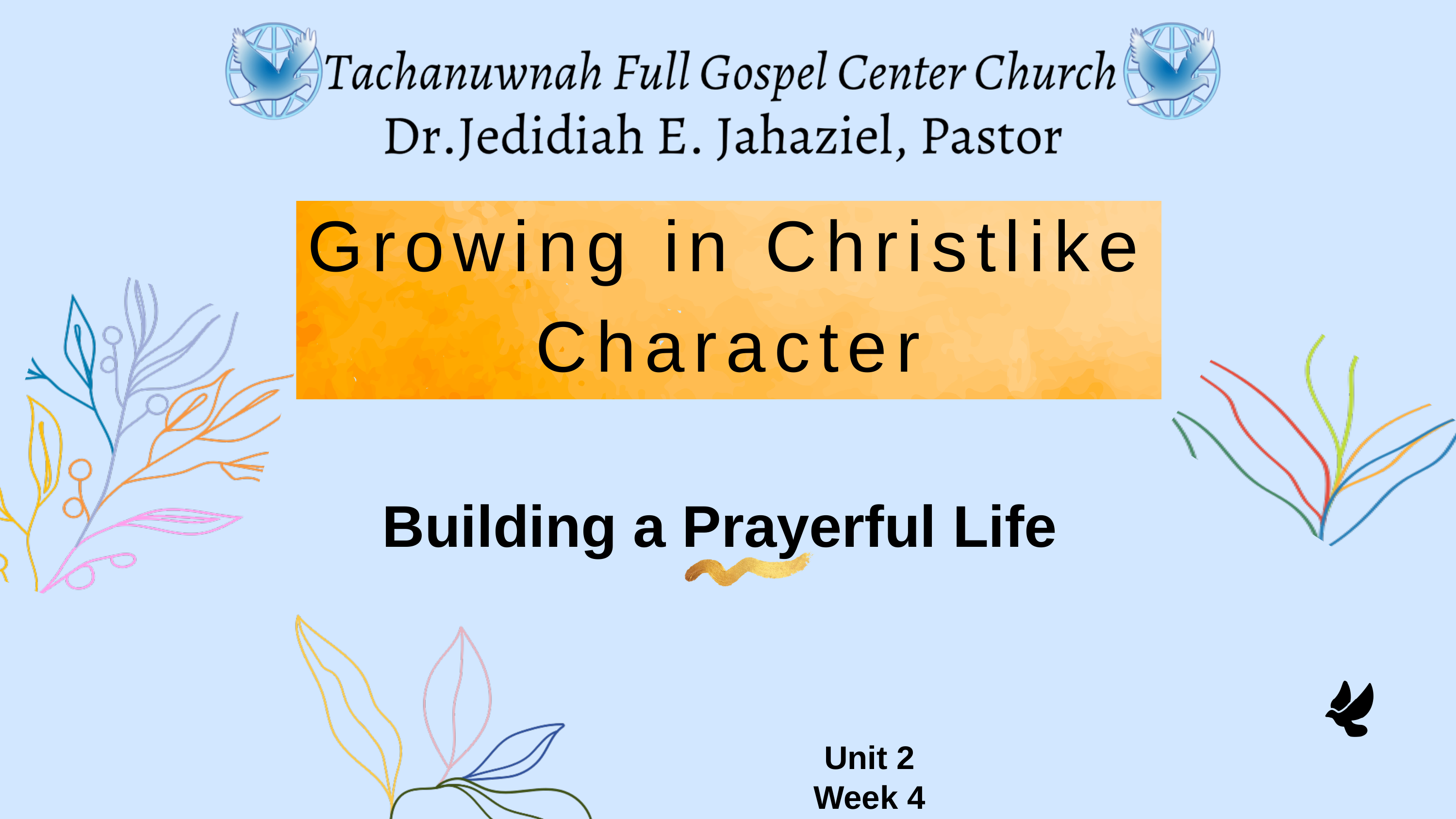

Growing in Christlike Character

Building a Prayerful Life

Unit 2
Week 4